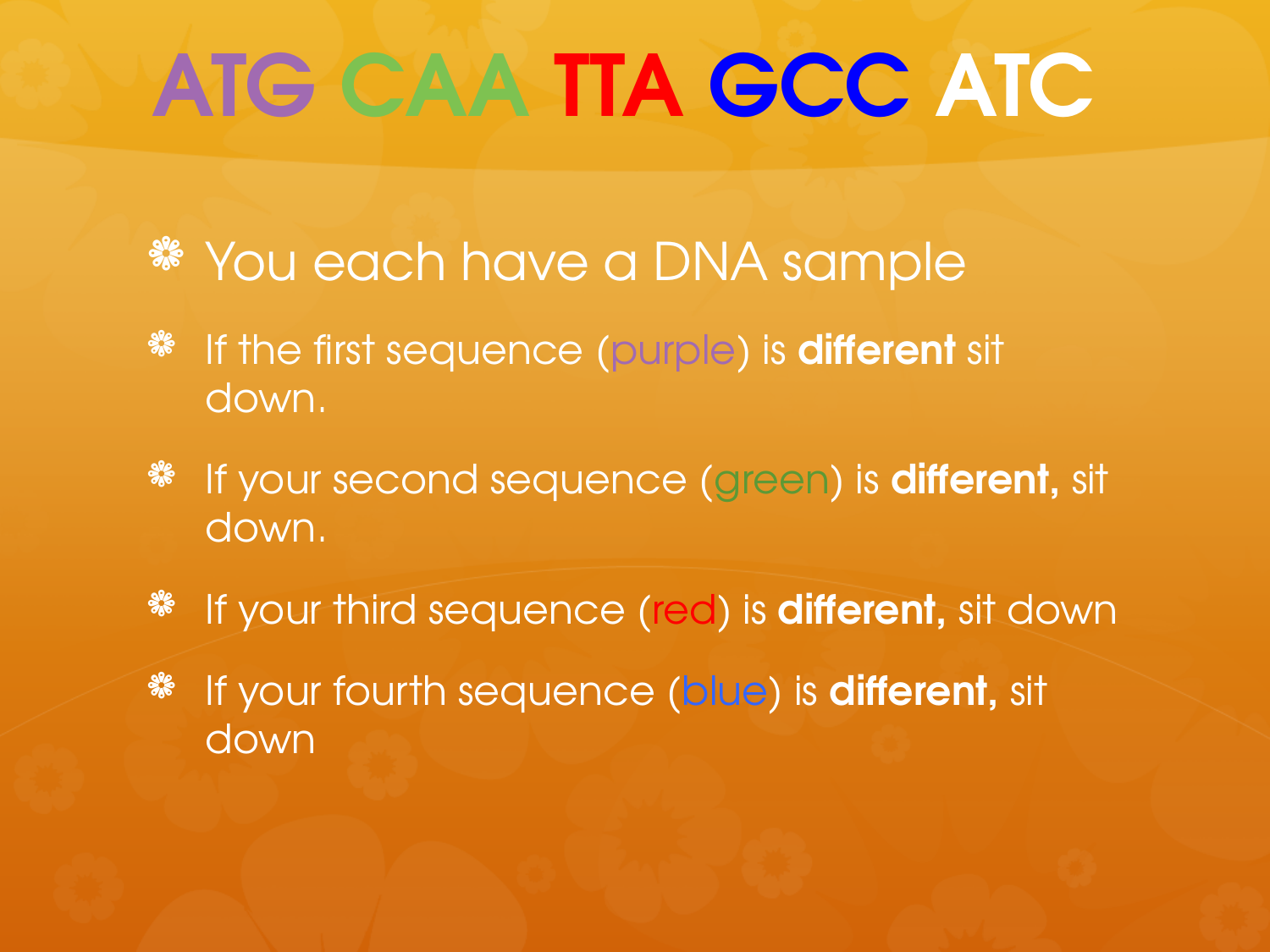

# ATG CAA TTA GCC ATC
You each have a DNA sample
If the first sequence (purple) is different sit down.
If your second sequence (green) is different, sit down.
If your third sequence (red) is different, sit down
If your fourth sequence (blue) is different, sit down